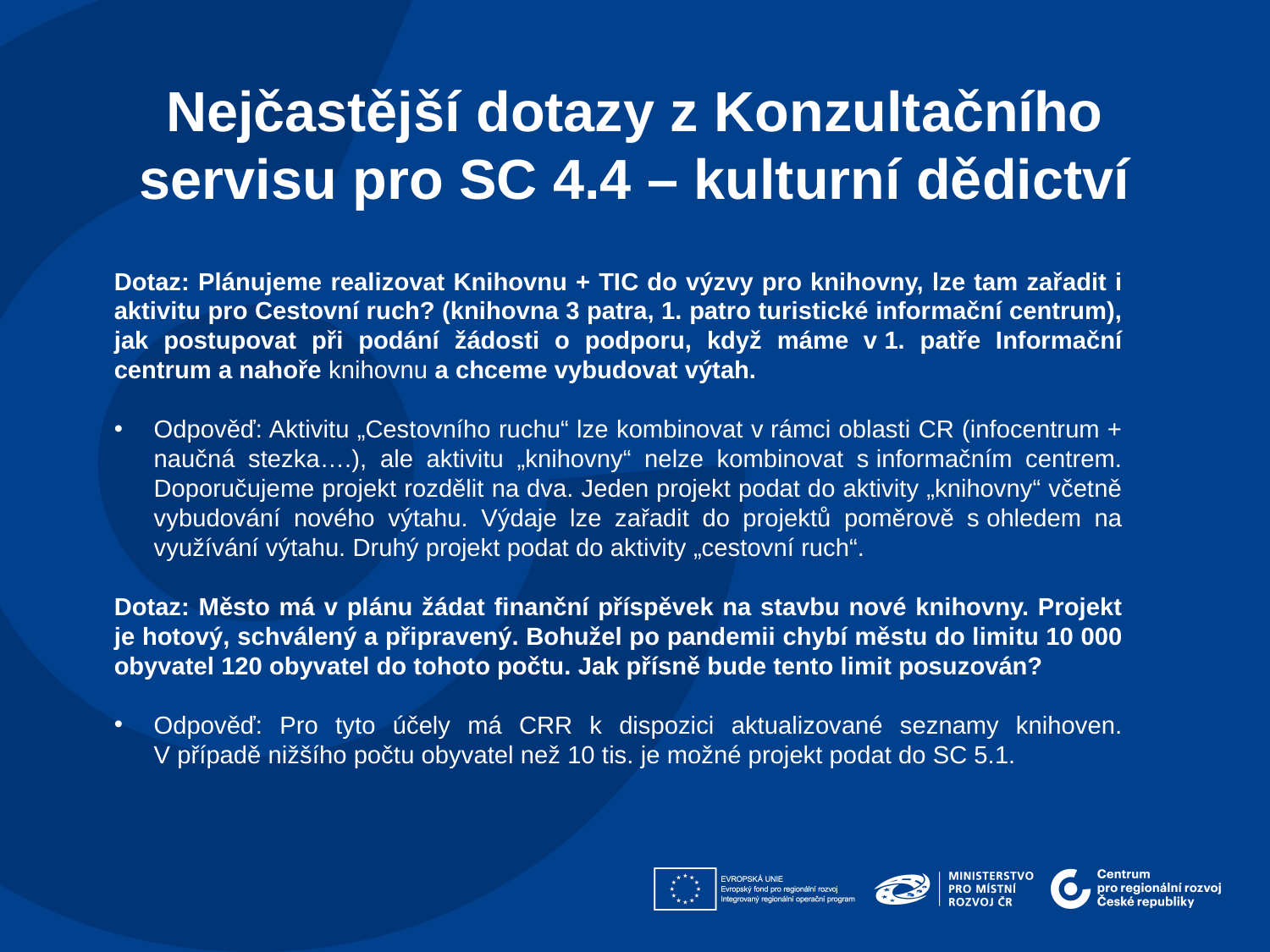

Nejčastější dotazy z Konzultačního servisu pro SC 4.4 – kulturní dědictví
Dotaz: Plánujeme realizovat Knihovnu + TIC do výzvy pro knihovny, lze tam zařadit i aktivitu pro Cestovní ruch? (knihovna 3 patra, 1. patro turistické informační centrum), jak postupovat při podání žádosti o podporu, když máme v 1. patře Informační centrum a nahoře knihovnu a chceme vybudovat výtah.

Odpověď: Aktivitu „Cestovního ruchu“ lze kombinovat v rámci oblasti CR (infocentrum + naučná stezka….), ale aktivitu „knihovny“ nelze kombinovat s informačním centrem. Doporučujeme projekt rozdělit na dva. Jeden projekt podat do aktivity „knihovny“ včetně vybudování nového výtahu. Výdaje lze zařadit do projektů poměrově s ohledem na využívání výtahu. Druhý projekt podat do aktivity „cestovní ruch“.

Dotaz: Město má v plánu žádat finanční příspěvek na stavbu nové knihovny. Projekt je hotový, schválený a připravený. Bohužel po pandemii chybí městu do limitu 10 000 obyvatel 120 obyvatel do tohoto počtu. Jak přísně bude tento limit posuzován?

Odpověď: Pro tyto účely má CRR k dispozici aktualizované seznamy knihoven. V případě nižšího počtu obyvatel než 10 tis. je možné projekt podat do SC 5.1.